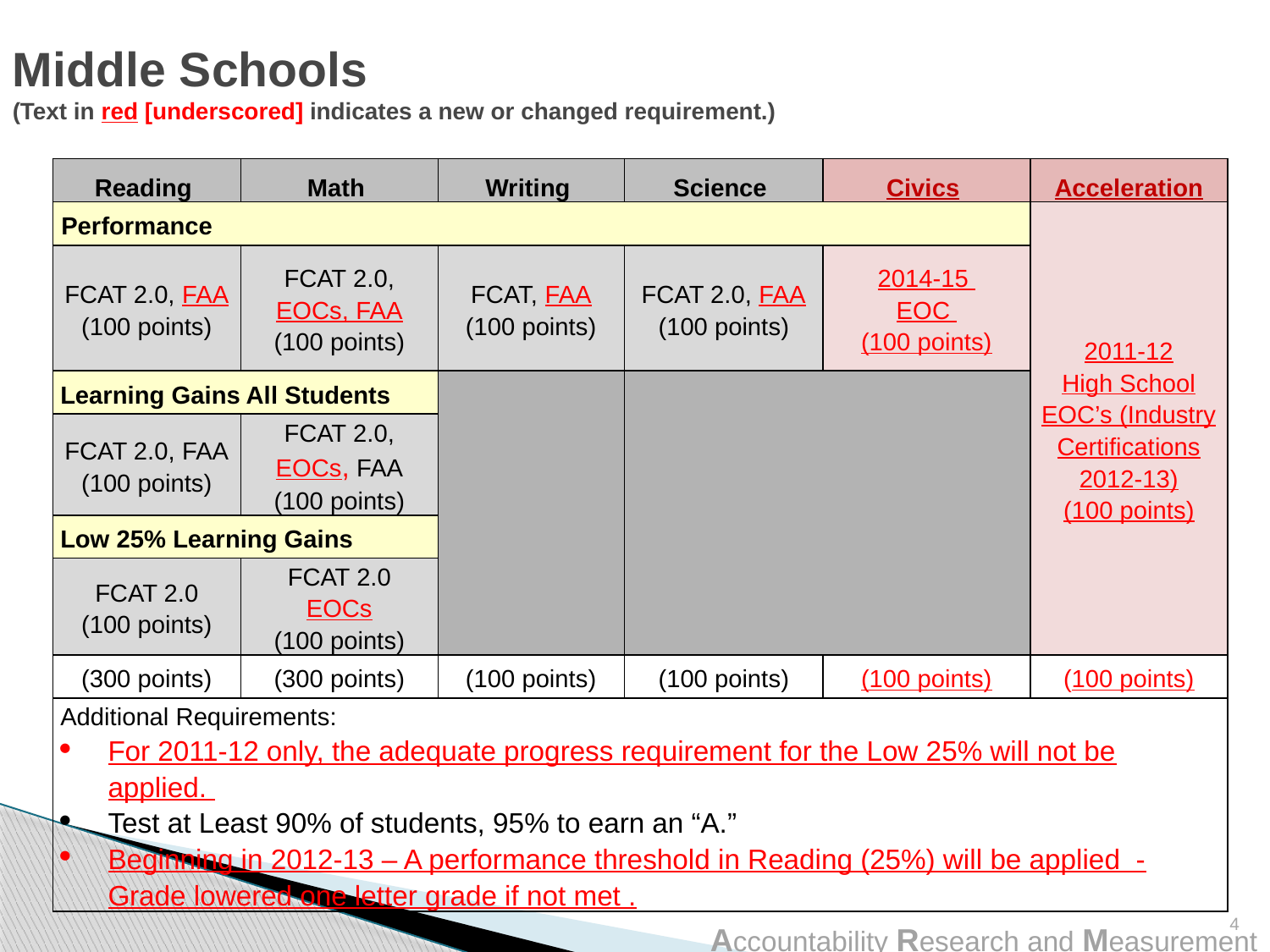

# Middle Schools (Text in red [underscored] indicates a new or changed requirement.)
| Reading | Math | Writing | Science | Civics | Acceleration |
| --- | --- | --- | --- | --- | --- |
| Performance |  |  |  |  | 2011-12 High School EOC’s (Industry Certifications 2012-13) (100 points) |
| FCAT 2.0, FAA (100 points) | FCAT 2.0, EOCs, FAA (100 points) | FCAT, FAA (100 points) | FCAT 2.0, FAA (100 points) | 2014-15 EOC (100 points) |  |
| Learning Gains All Students |  |  |  |  |  |
| FCAT 2.0, FAA (100 points) | FCAT 2.0, EOCs, FAA (100 points) |  |  |  |  |
| Low 25% Learning Gains |  |  |  |  |  |
| FCAT 2.0 (100 points) | FCAT 2.0 EOCs (100 points) |  |  |  |  |
| (300 points) | (300 points) | (100 points) | (100 points) | (100 points) | (100 points) |
| Additional Requirements: For 2011-12 only, the adequate progress requirement for the Low 25% will not be applied. Test at Least 90% of students, 95% to earn an “A.” Beginning in 2012-13 – A performance threshold in Reading (25%) will be applied - Grade lowered one letter grade if not met . |  |  |  |  |  |
4